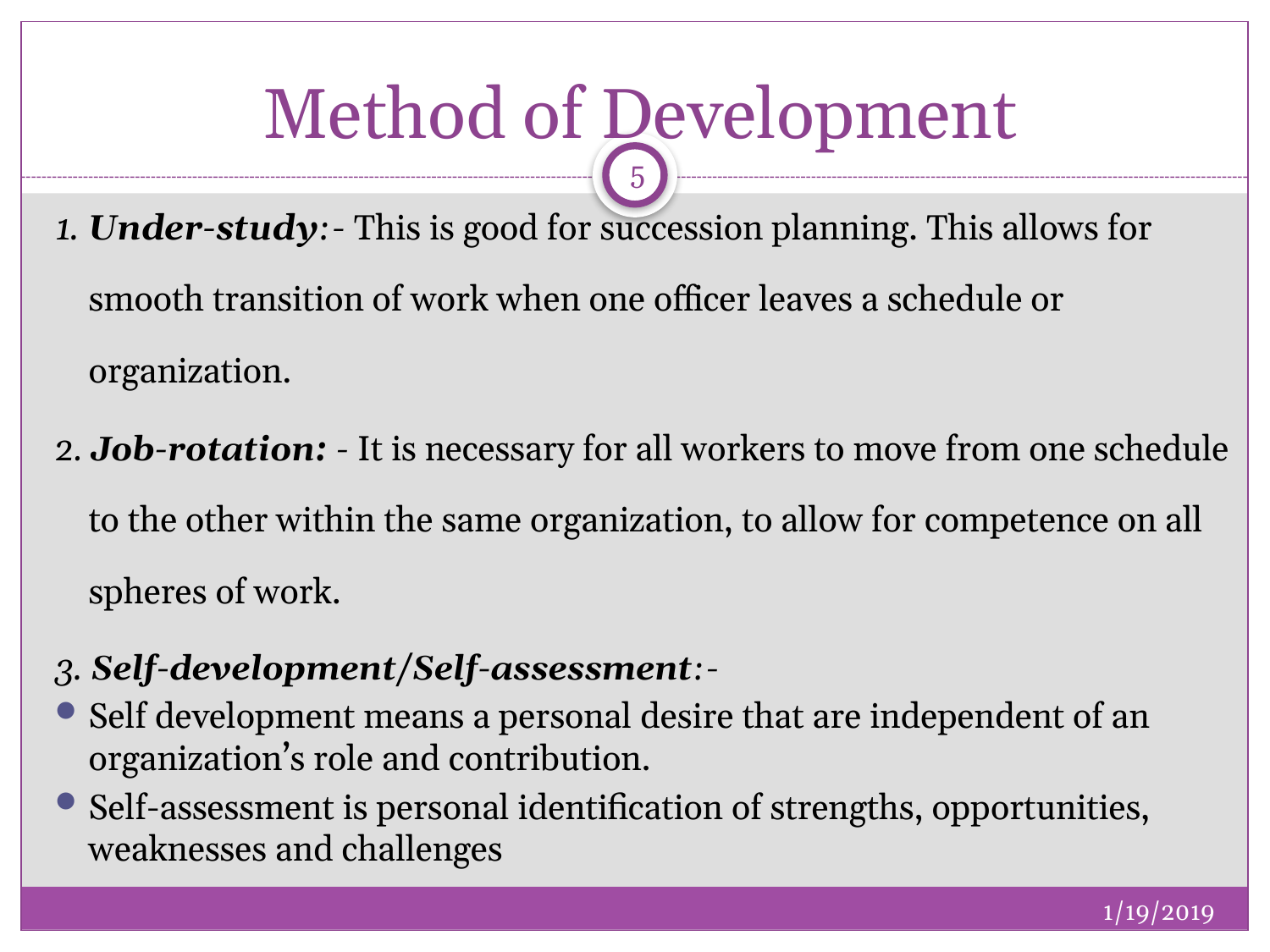

# Method of Development
5
1. Under-study:- This is good for succession planning. This allows for smooth transition of work when one officer leaves a schedule or organization.
2. Job-rotation: - It is necessary for all workers to move from one schedule to the other within the same organization, to allow for competence on all spheres of work.
3. Self-development/Self-assessment:-
Self development means a personal desire that are independent of an organization’s role and contribution.
Self-assessment is personal identification of strengths, opportunities, weaknesses and challenges
1/19/2019